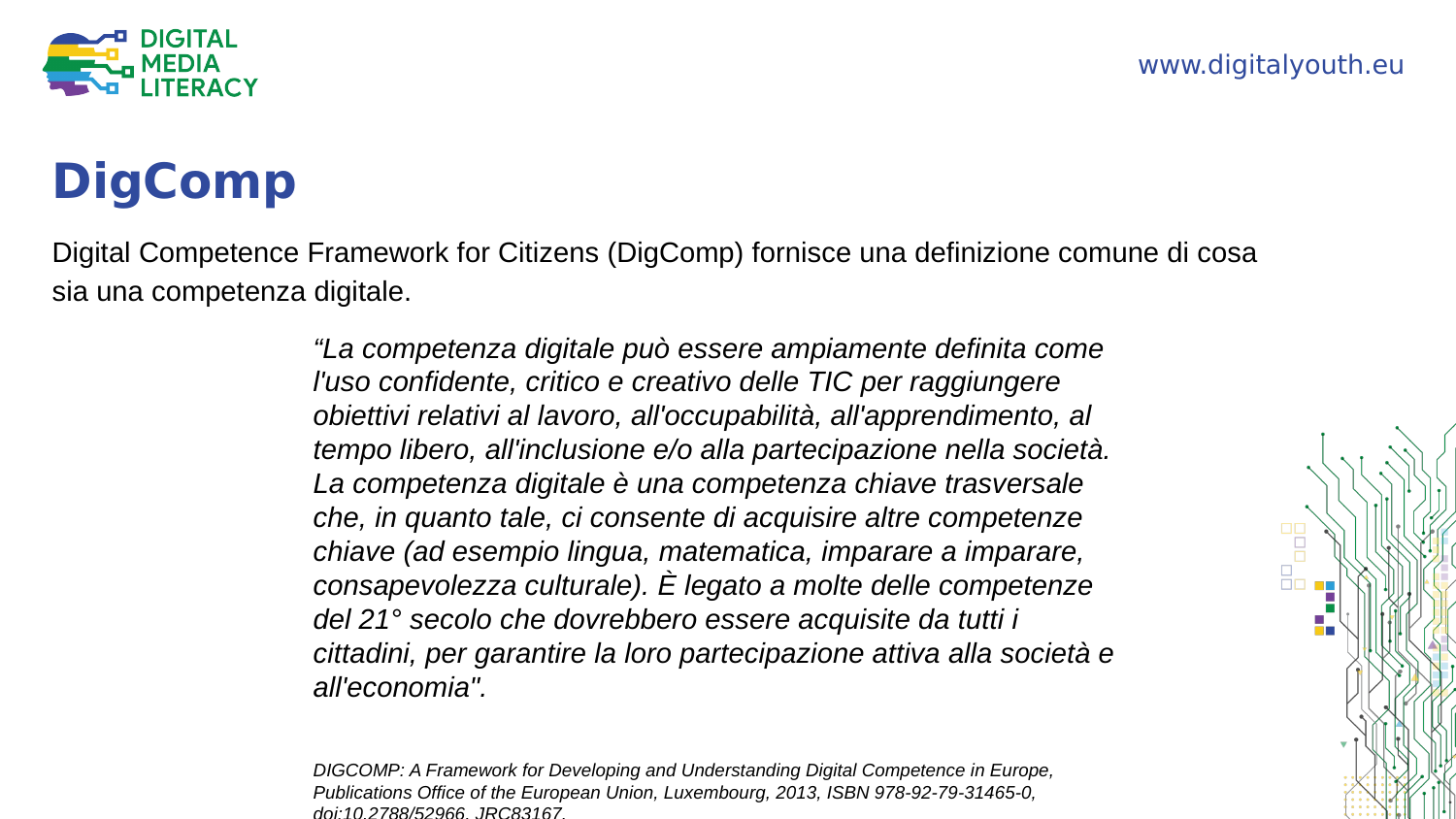

DigComp
Digital Competence Framework for Citizens (DigComp) fornisce una definizione comune di cosa sia una competenza digitale.
“La competenza digitale può essere ampiamente definita come l'uso confidente, critico e creativo delle TIC per raggiungere obiettivi relativi al lavoro, all'occupabilità, all'apprendimento, al tempo libero, all'inclusione e/o alla partecipazione nella società. La competenza digitale è una competenza chiave trasversale che, in quanto tale, ci consente di acquisire altre competenze chiave (ad esempio lingua, matematica, imparare a imparare, consapevolezza culturale). È legato a molte delle competenze del 21° secolo che dovrebbero essere acquisite da tutti i cittadini, per garantire la loro partecipazione attiva alla società e all'economia".

DIGCOMP: A Framework for Developing and Understanding Digital Competence in Europe, Publications Office of the European Union, Luxembourg, 2013, ISBN 978-92-79-31465-0, doi:10.2788/52966, JRC83167.